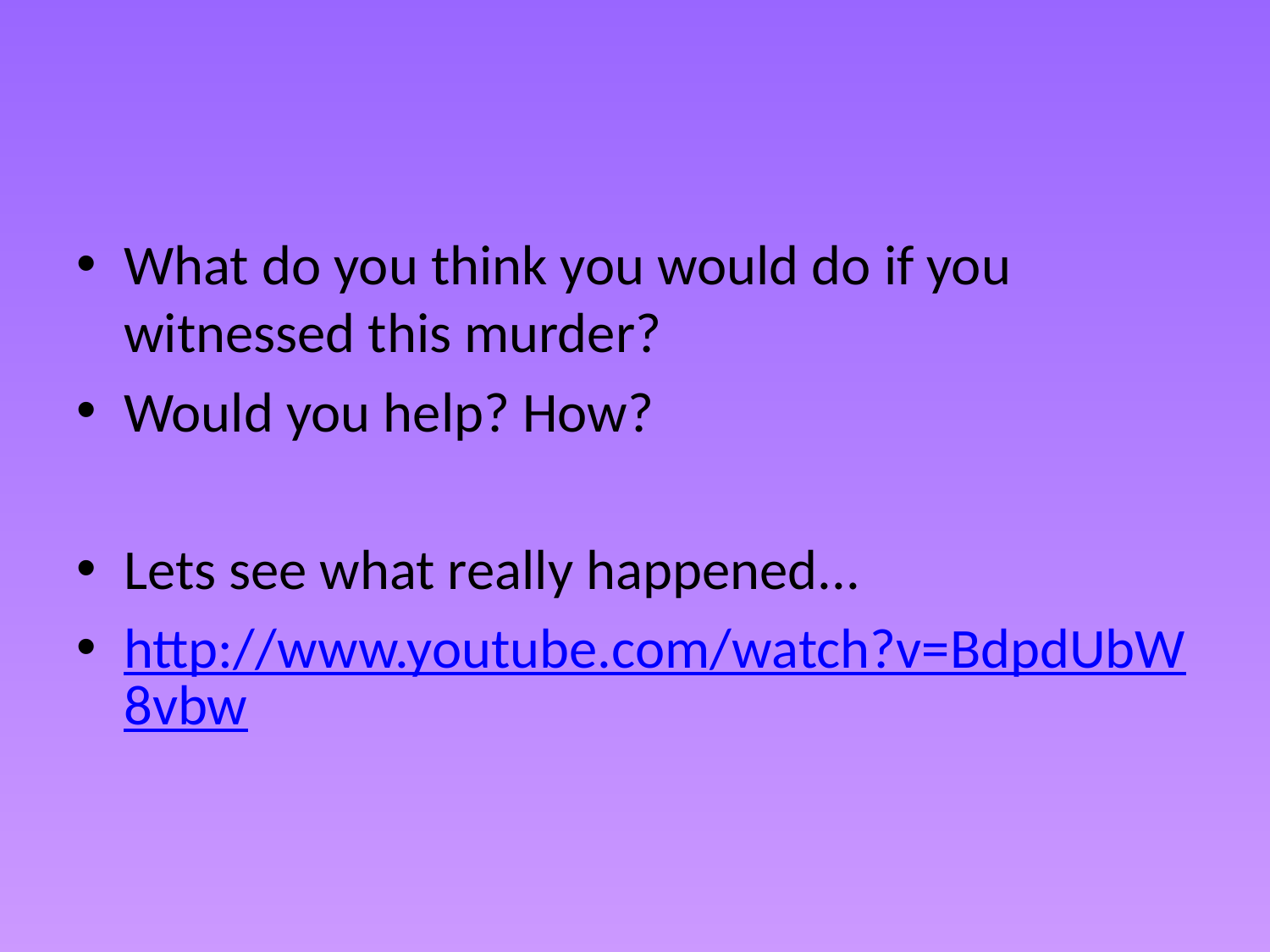

#
What do you think you would do if you witnessed this murder?
Would you help? How?

Lets see what really happened...
http://www.youtube.com/watch?v=BdpdUbW8vbw